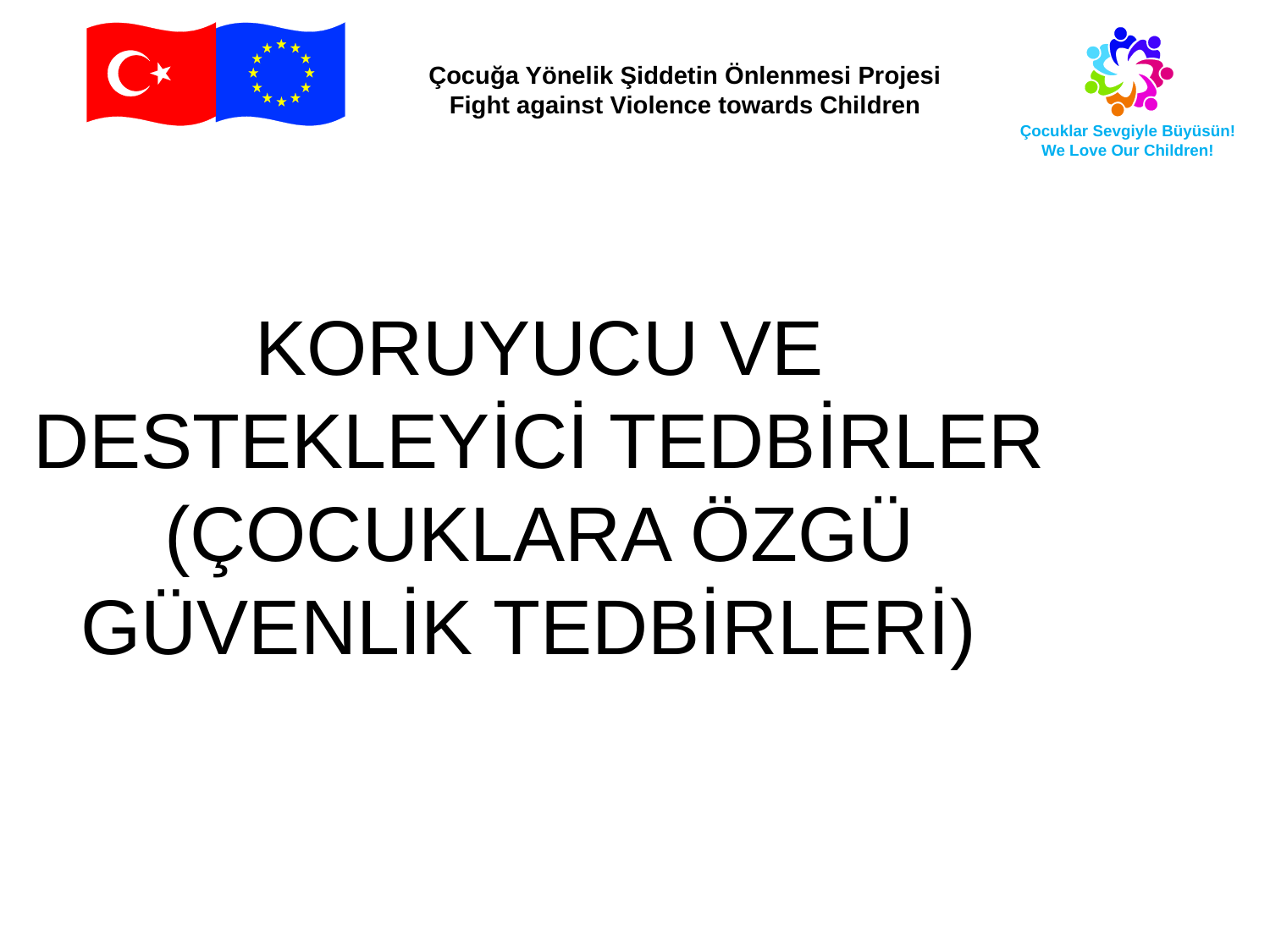

KORUYUCU VE DESTEKLEYİCİ TEDBİRLER (ÇOCUKLARA ÖZGÜ GÜVENLİK TEDBİRLERİ)